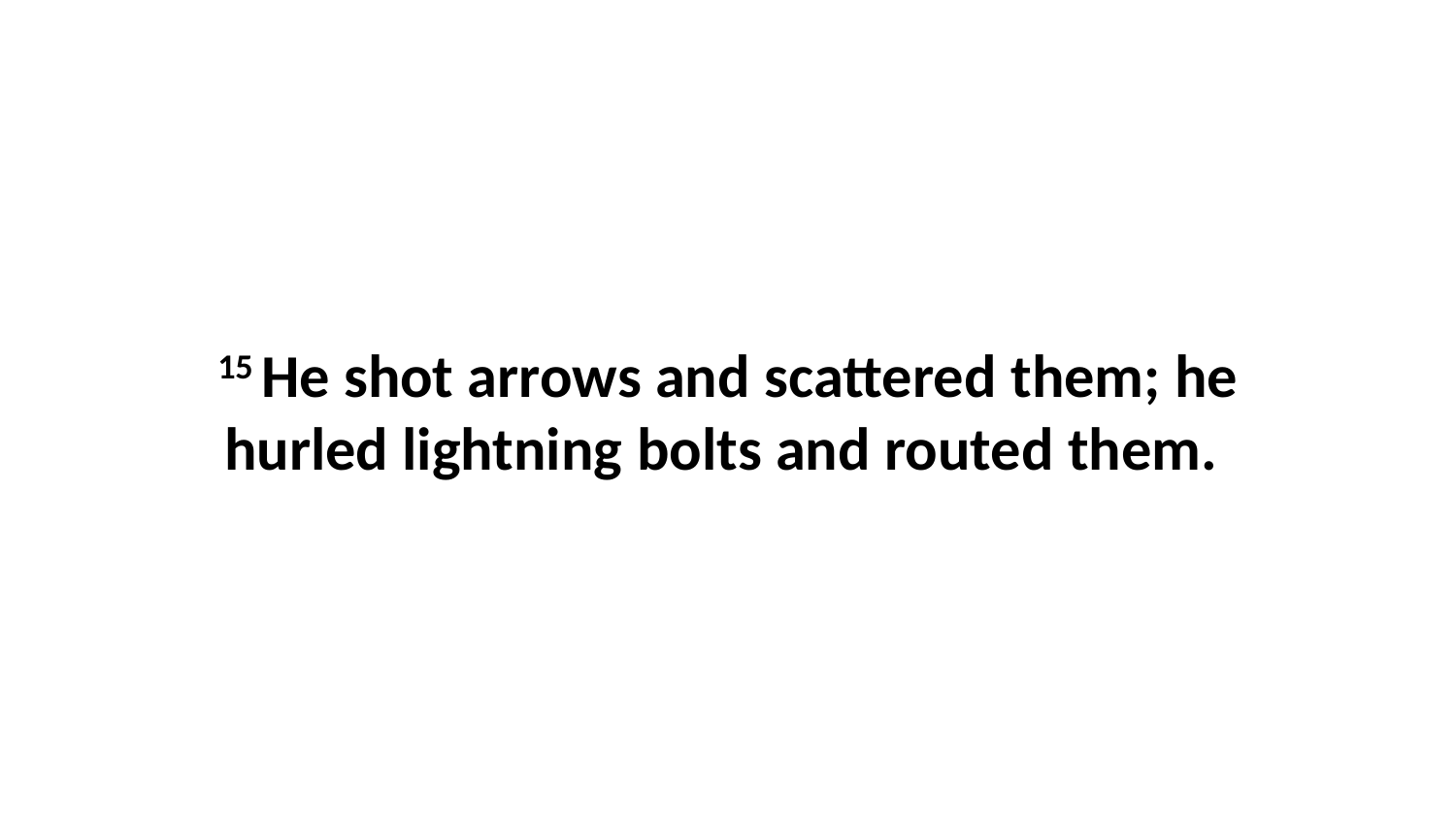

15 He shot arrows and scattered them; he hurled lightning bolts and routed them.